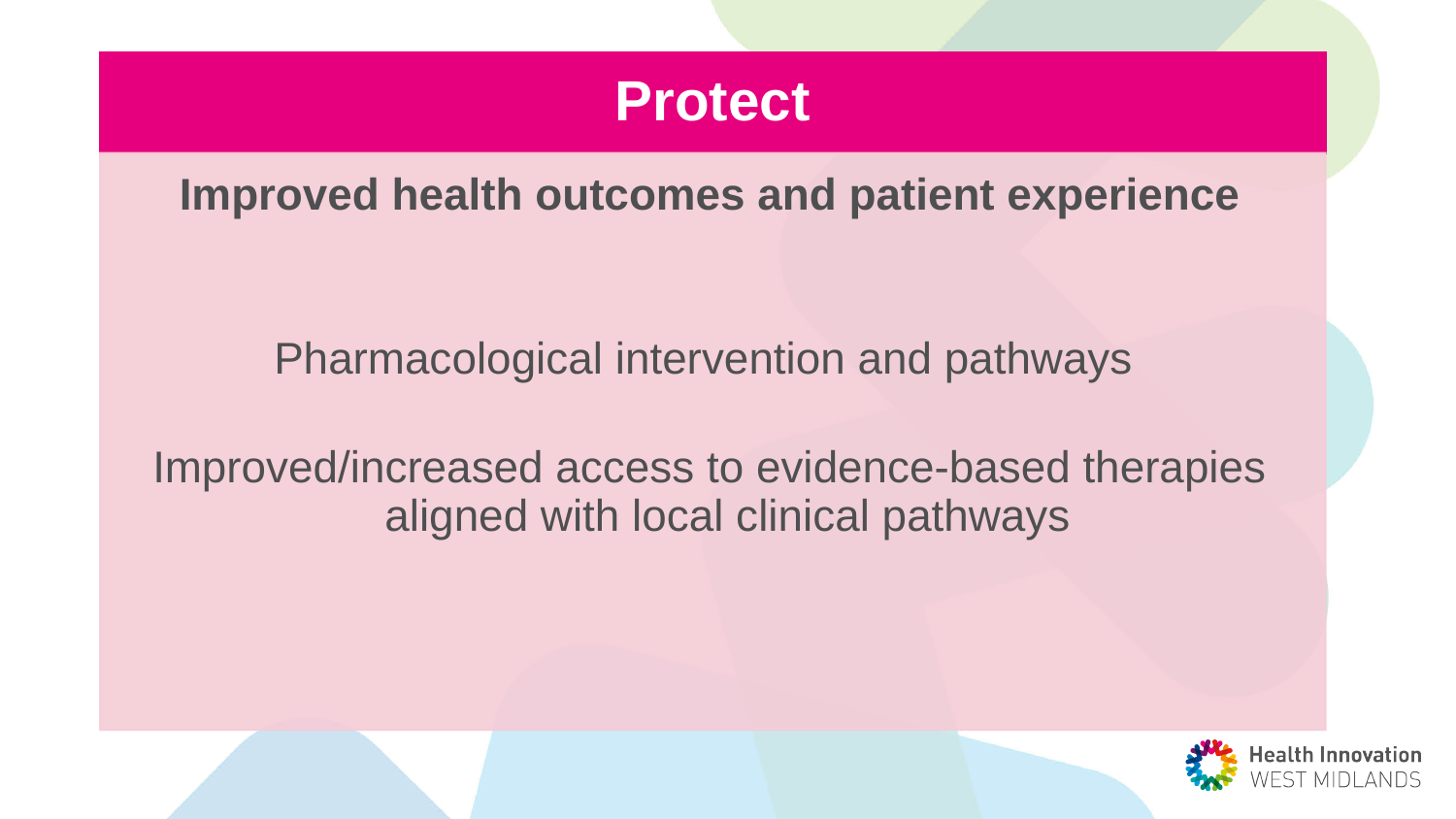

#
Protect
Improved health outcomes and patient experience

Pharmacological intervention and pathways

Improved/increased access to evidence-based therapies aligned with local clinical pathways